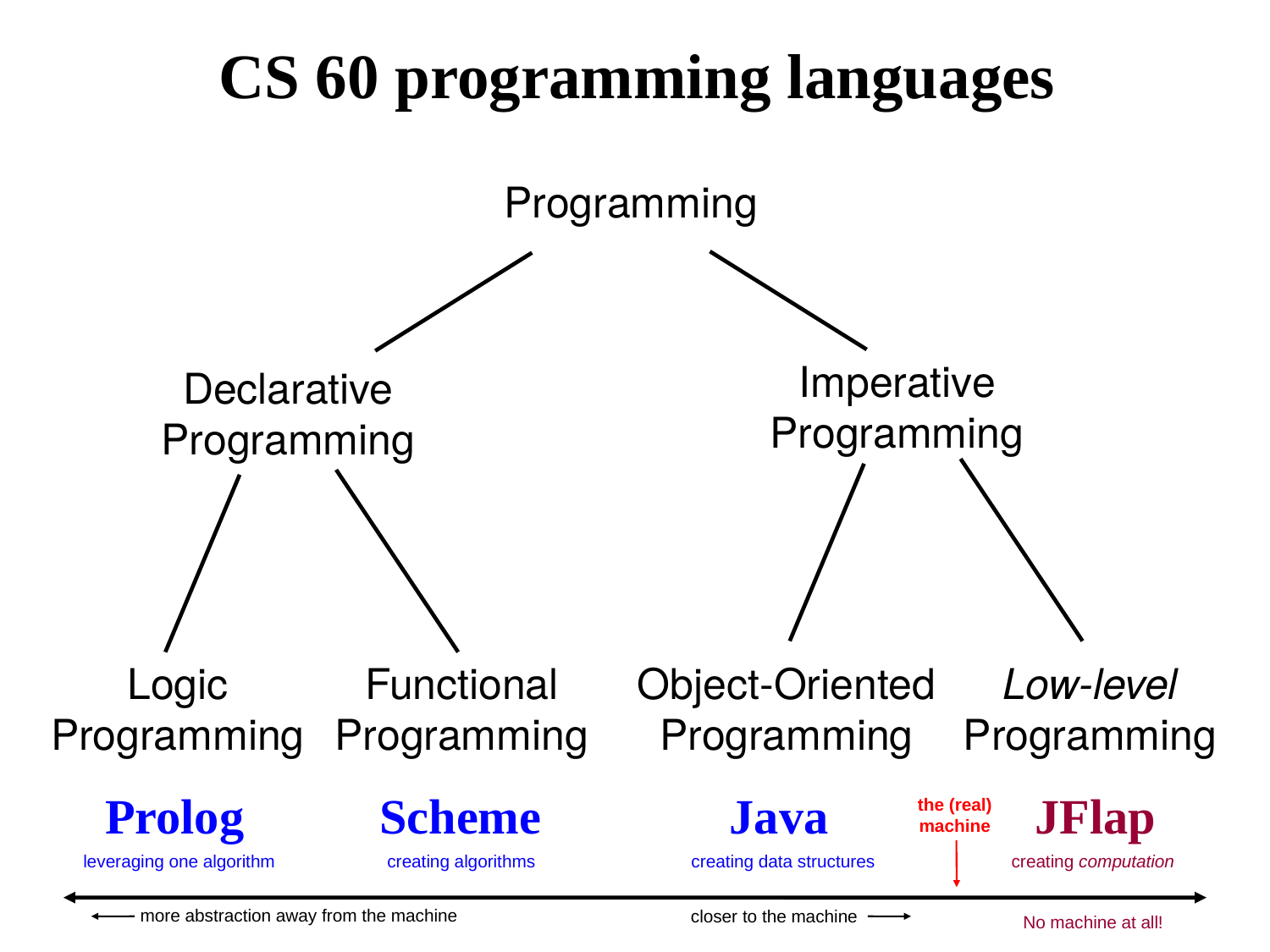

CS 60 programming languages
Programming

Imperative
Programming
Declarative
Programming

Logic Programming
Functional Programming
Object-Oriented
Programming
Low-level Programming
Scheme
Java
Prolog
JFlap
the (real) machine

leveraging one algorithm
creating algorithms
creating data structures
creating computation

more abstraction away from the machine
closer to the machine
No machine at all!